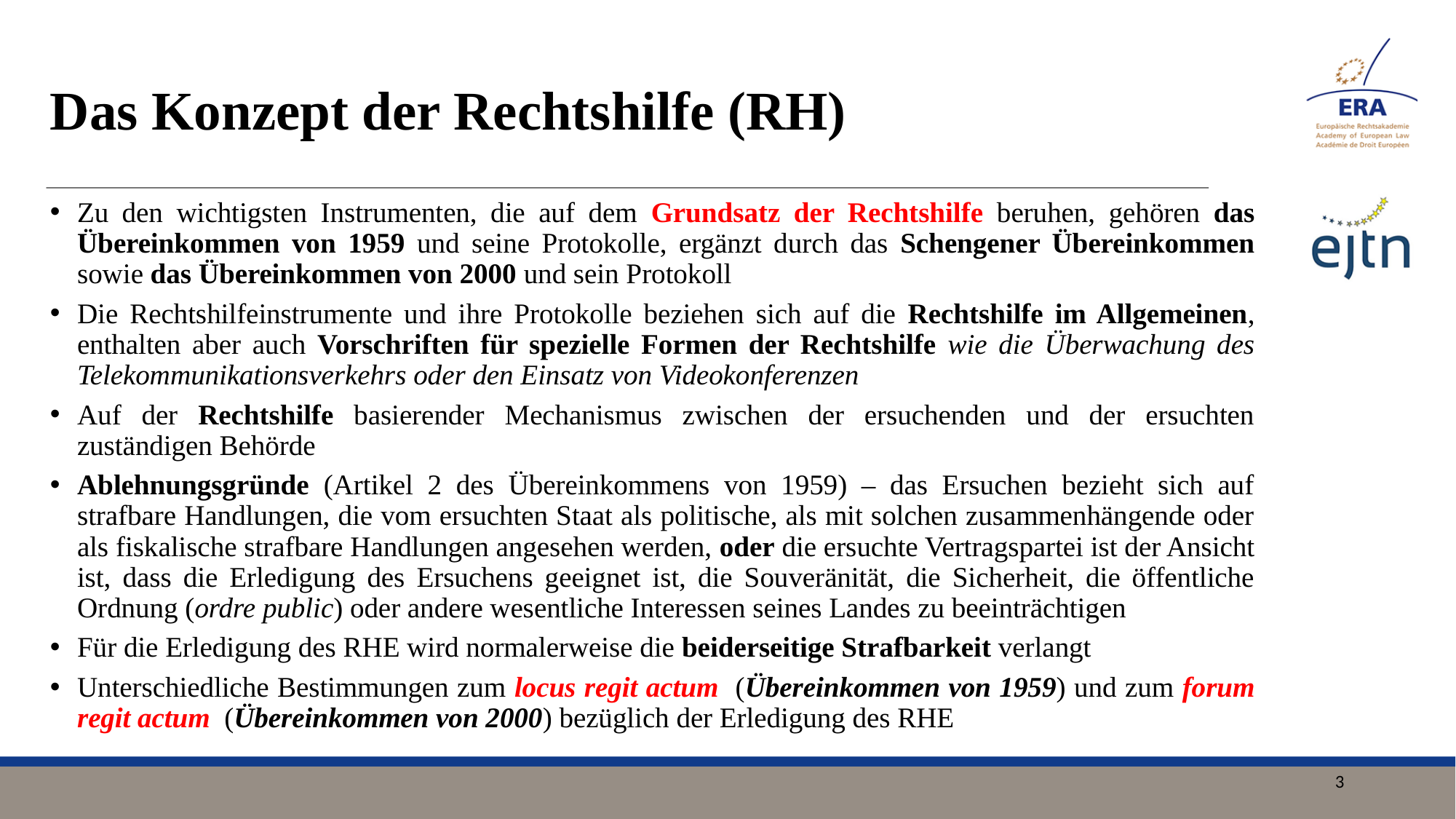

# Das Konzept der Rechtshilfe (RH)
Zu den wichtigsten Instrumenten, die auf dem Grundsatz der Rechtshilfe beruhen, gehören das Übereinkommen von 1959 und seine Protokolle, ergänzt durch das Schengener Übereinkommen sowie das Übereinkommen von 2000 und sein Protokoll
Die Rechtshilfeinstrumente und ihre Protokolle beziehen sich auf die Rechtshilfe im Allgemeinen, enthalten aber auch Vorschriften für spezielle Formen der Rechtshilfe wie die Überwachung des Telekommunikationsverkehrs oder den Einsatz von Videokonferenzen
Auf der Rechtshilfe basierender Mechanismus zwischen der ersuchenden und der ersuchten zuständigen Behörde
Ablehnungsgründe (Artikel 2 des Übereinkommens von 1959) – das Ersuchen bezieht sich auf strafbare Handlungen, die vom ersuchten Staat als politische, als mit solchen zusammenhängende oder als fiskalische strafbare Handlungen angesehen werden, oder die ersuchte Vertragspartei ist der Ansicht ist, dass die Erledigung des Ersuchens geeignet ist, die Souveränität, die Sicherheit, die öffentliche Ordnung (ordre public) oder andere wesentliche Interessen seines Landes zu beeinträchtigen
Für die Erledigung des RHE wird normalerweise die beiderseitige Strafbarkeit verlangt
Unterschiedliche Bestimmungen zum locus regit actum  (Übereinkommen von 1959) und zum forum regit actum  (Übereinkommen von 2000) bezüglich der Erledigung des RHE

3